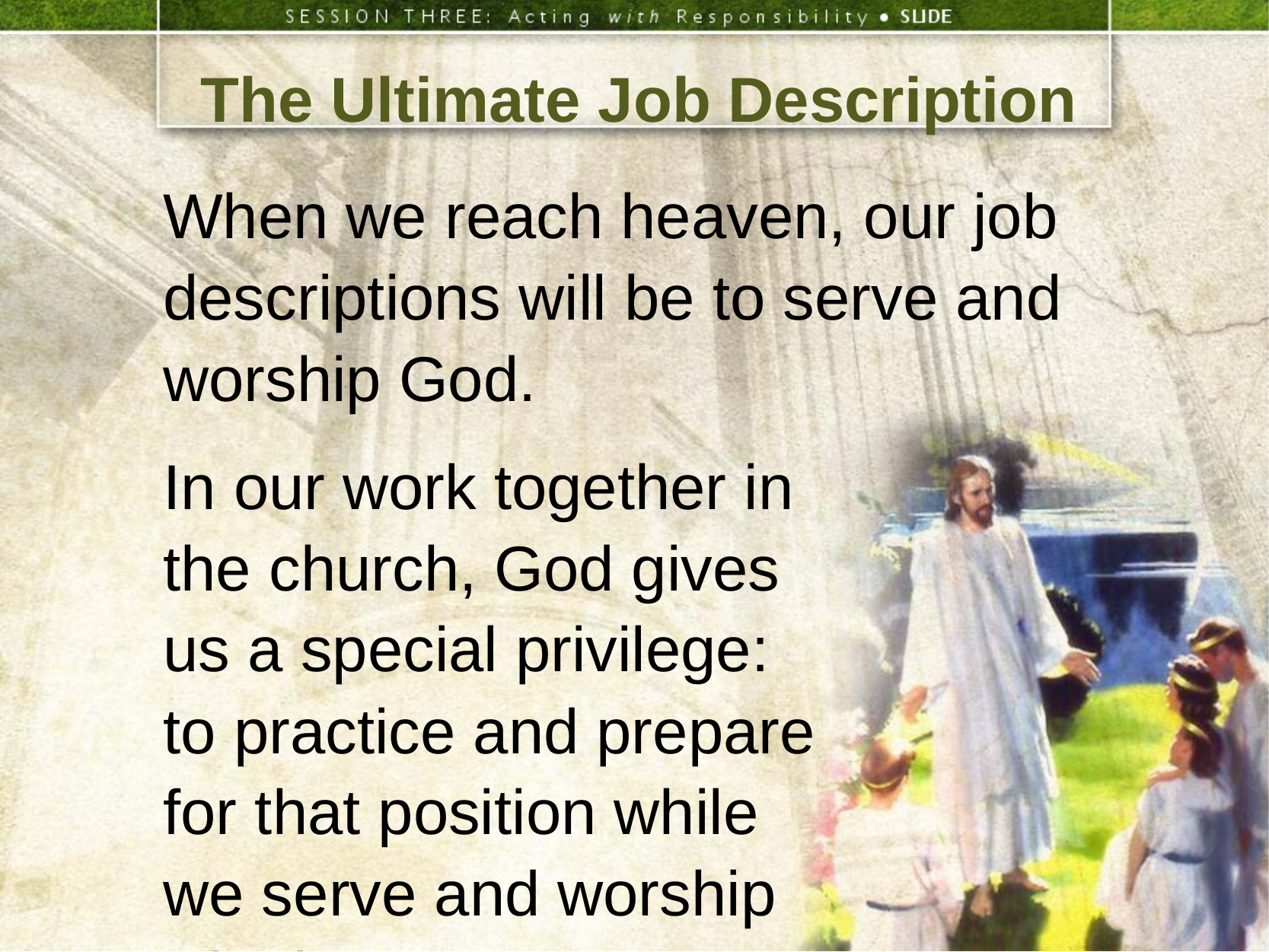

The Ultimate Job Description
When we reach heaven, our job descriptions will be to serve and worship God.

In our work together in
the church, God gives
us a special privilege:
to practice and prepare
for that position while
we serve and worship
Him here.